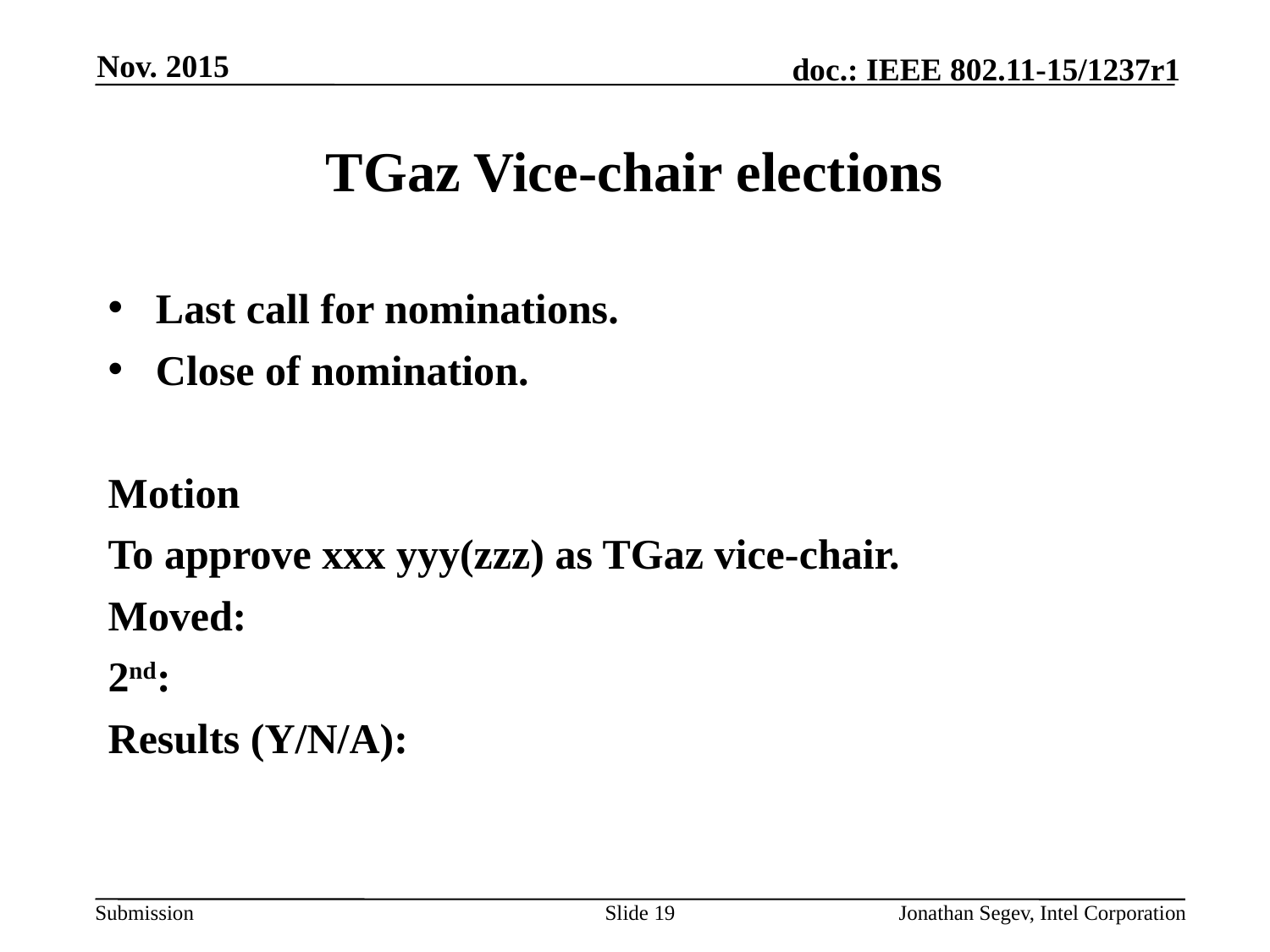

Nov. 2015
# TGaz Vice-chair elections
Last call for nominations.
Close of nomination.

Motion
To approve xxx yyy(zzz) as TGaz vice-chair.
Moved:
2nd:
Results (Y/N/A):
Slide 19
Jonathan Segev, Intel Corporation